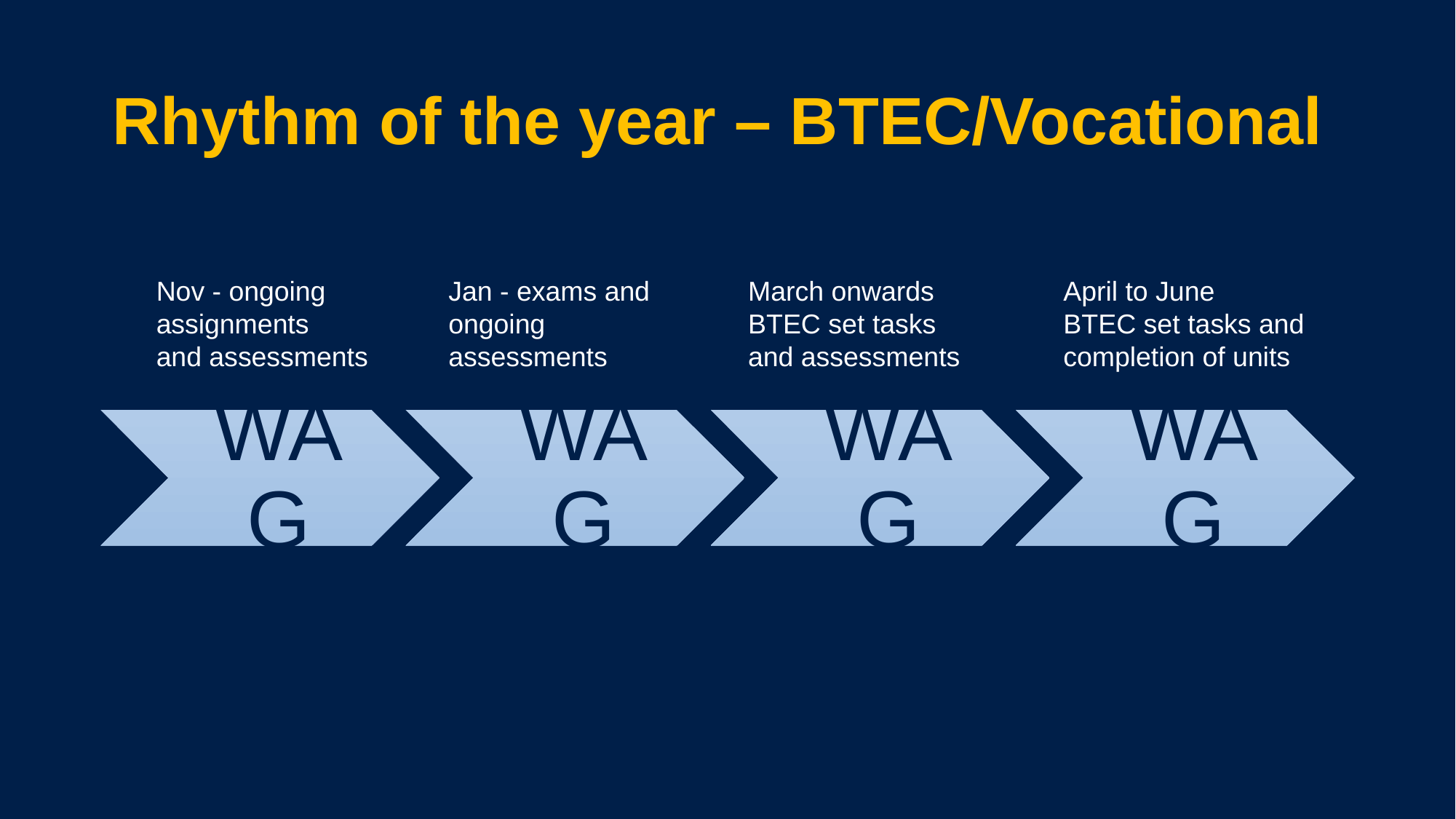

# Rhythm of the year – BTEC/Vocational
WAG
WAG
WAG
WAG
Nov - ongoing assignments
and assessments
Jan - exams and ongoing assessments
March onwards BTEC set tasks and assessments
April to June
BTEC set tasks and completion of units